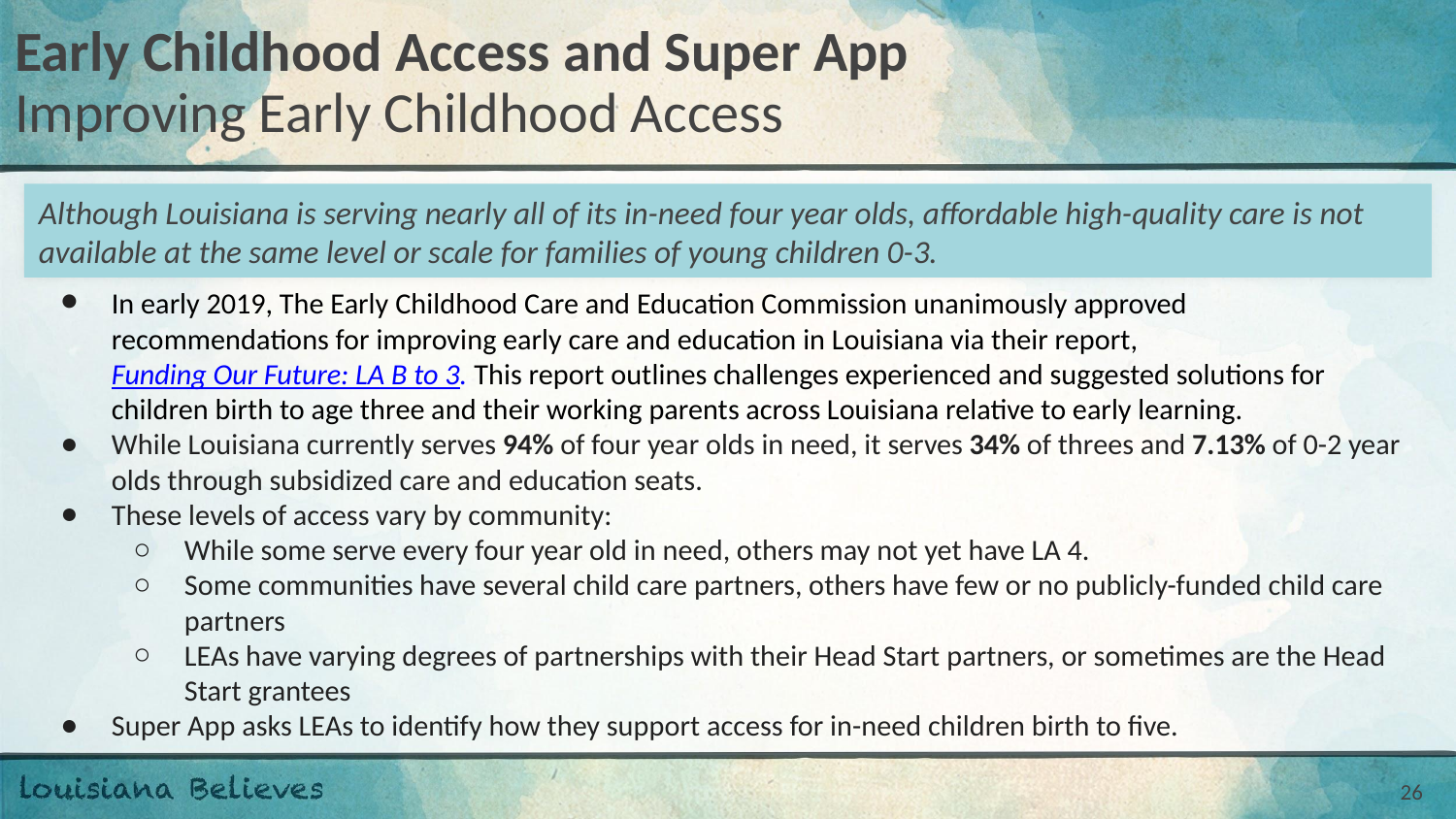

# Early Childhood Access and Super App
Improving Early Childhood Access
Although Louisiana is serving nearly all of its in-need four year olds, affordable high-quality care is not available at the same level or scale for families of young children 0-3.
In early 2019, The Early Childhood Care and Education Commission unanimously approved recommendations for improving early care and education in Louisiana via their report, Funding Our Future: LA B to 3. This report outlines challenges experienced and suggested solutions for children birth to age three and their working parents across Louisiana relative to early learning.
While Louisiana currently serves 94% of four year olds in need, it serves 34% of threes and 7.13% of 0-2 year olds through subsidized care and education seats.
These levels of access vary by community:
While some serve every four year old in need, others may not yet have LA 4.
Some communities have several child care partners, others have few or no publicly-funded child care partners
LEAs have varying degrees of partnerships with their Head Start partners, or sometimes are the Head Start grantees
Super App asks LEAs to identify how they support access for in-need children birth to five.